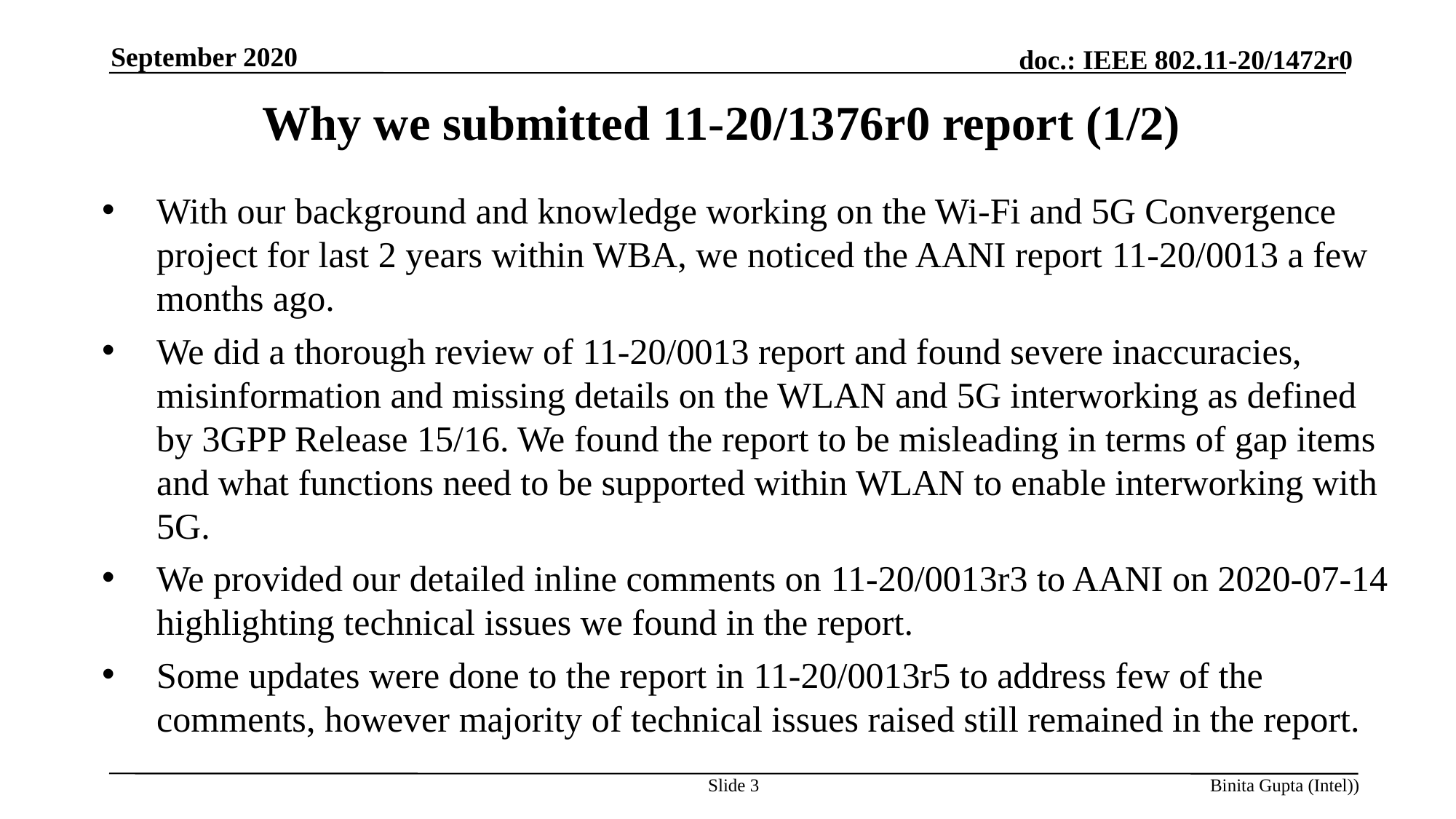

September 2020
# Why we submitted 11-20/1376r0 report (1/2)
With our background and knowledge working on the Wi-Fi and 5G Convergence project for last 2 years within WBA, we noticed the AANI report 11-20/0013 a few months ago.
We did a thorough review of 11-20/0013 report and found severe inaccuracies, misinformation and missing details on the WLAN and 5G interworking as defined by 3GPP Release 15/16. We found the report to be misleading in terms of gap items and what functions need to be supported within WLAN to enable interworking with 5G.
We provided our detailed inline comments on 11-20/0013r3 to AANI on 2020-07-14 highlighting technical issues we found in the report.
Some updates were done to the report in 11-20/0013r5 to address few of the comments, however majority of technical issues raised still remained in the report.

Slide 3
Binita Gupta (Intel))